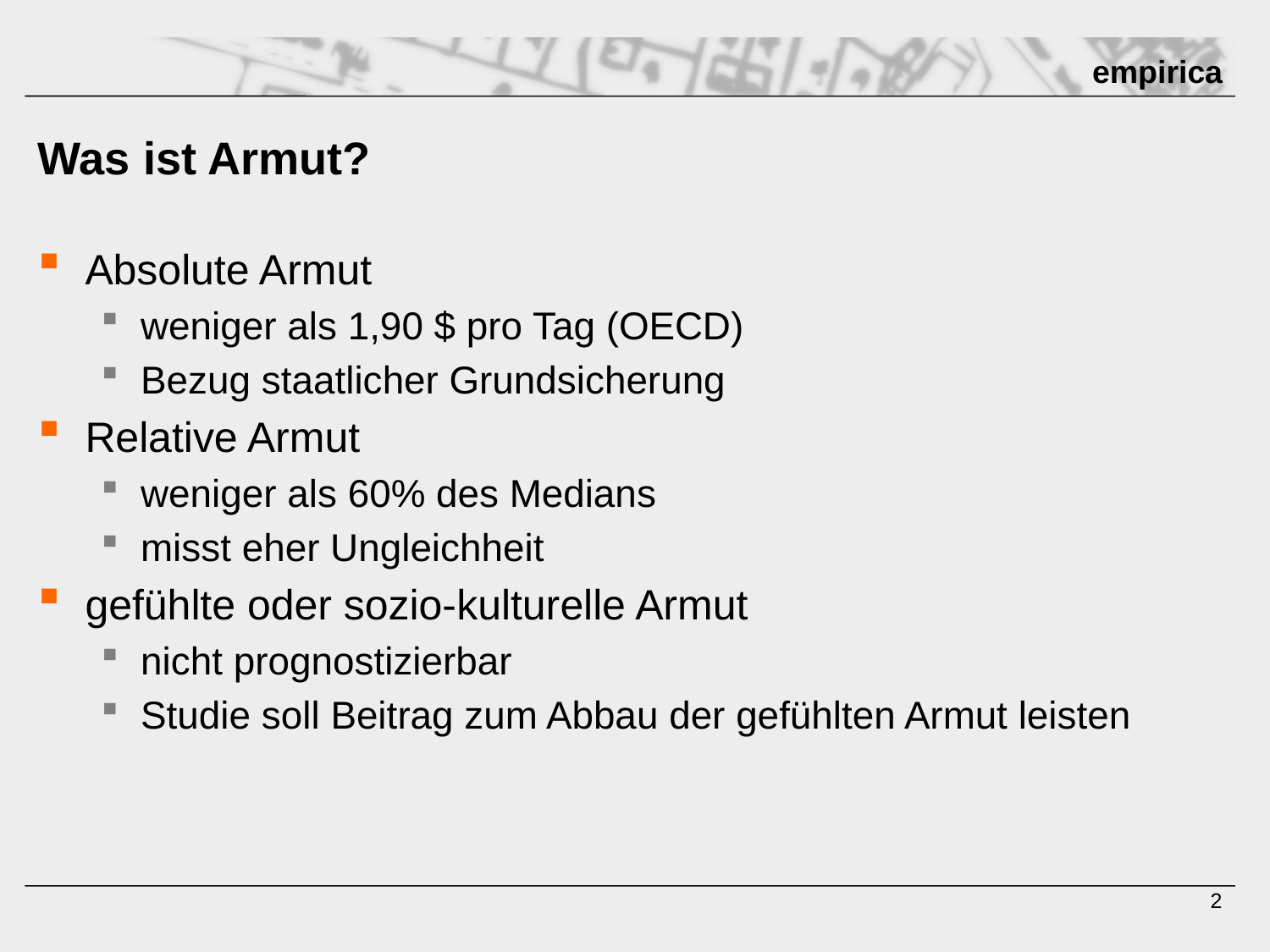

# Was ist Armut?
Absolute Armut
weniger als 1,90 $ pro Tag (OECD)
Bezug staatlicher Grundsicherung
Relative Armut
weniger als 60% des Medians
misst eher Ungleichheit
gefühlte oder sozio-kulturelle Armut
nicht prognostizierbar
Studie soll Beitrag zum Abbau der gefühlten Armut leisten

2